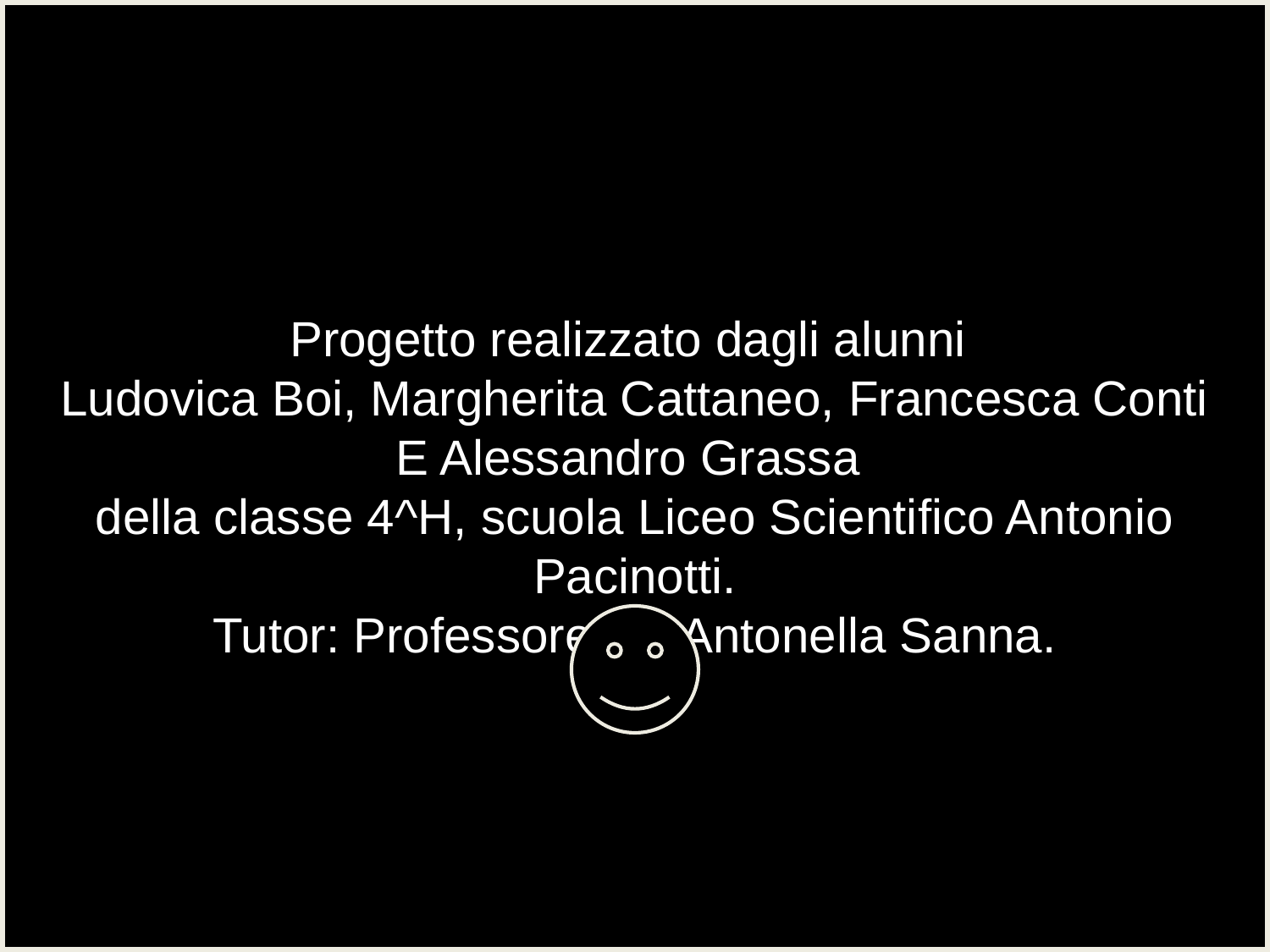

#

Progetto realizzato dagli alunni
Ludovica Boi, Margherita Cattaneo, Francesca Conti E Alessandro Grassa
della classe 4^H, scuola Liceo Scientifico Antonio Pacinotti.
Tutor: Professoressa Antonella Sanna.